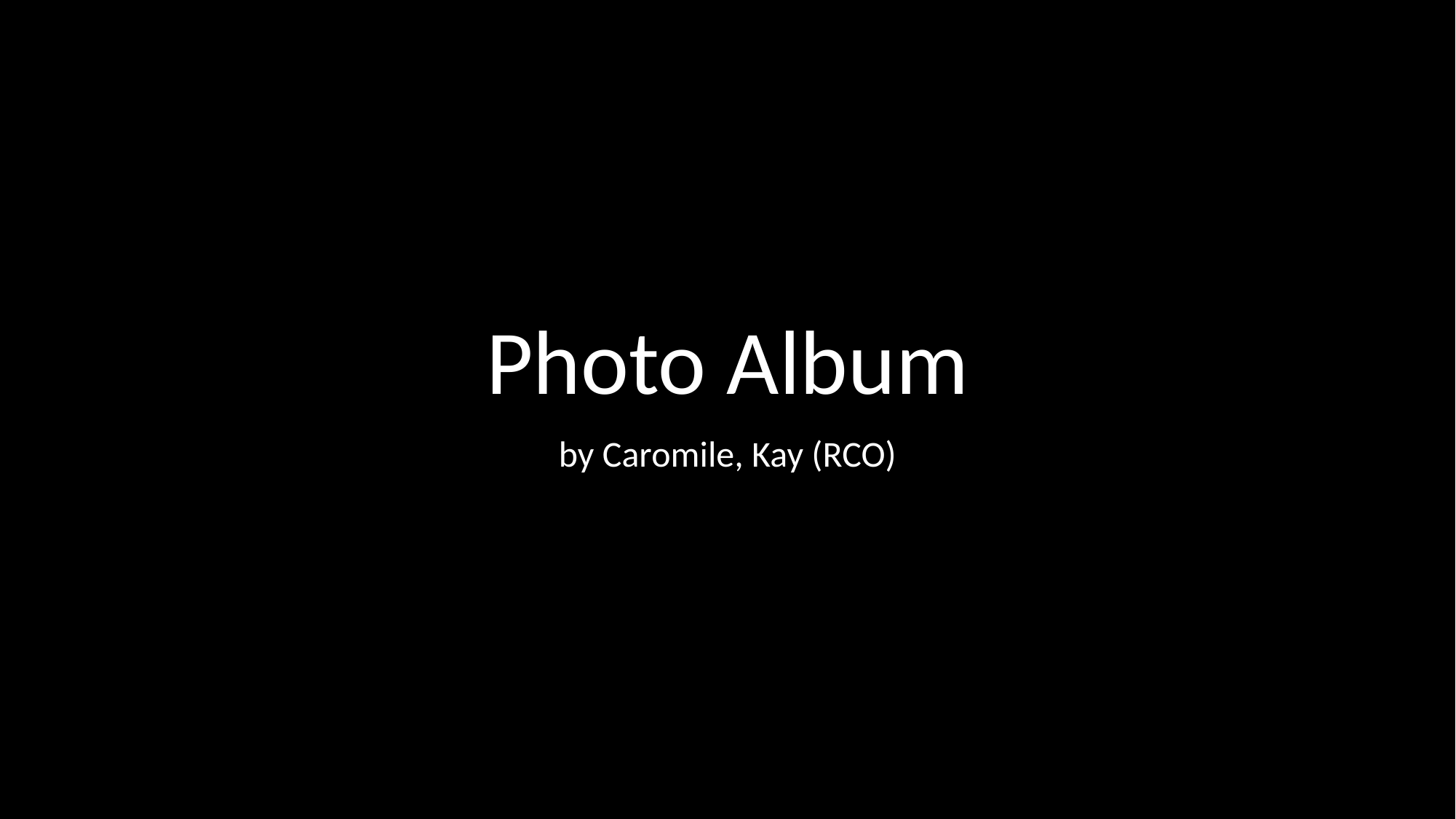

# Photo Album
by Caromile, Kay (RCO)